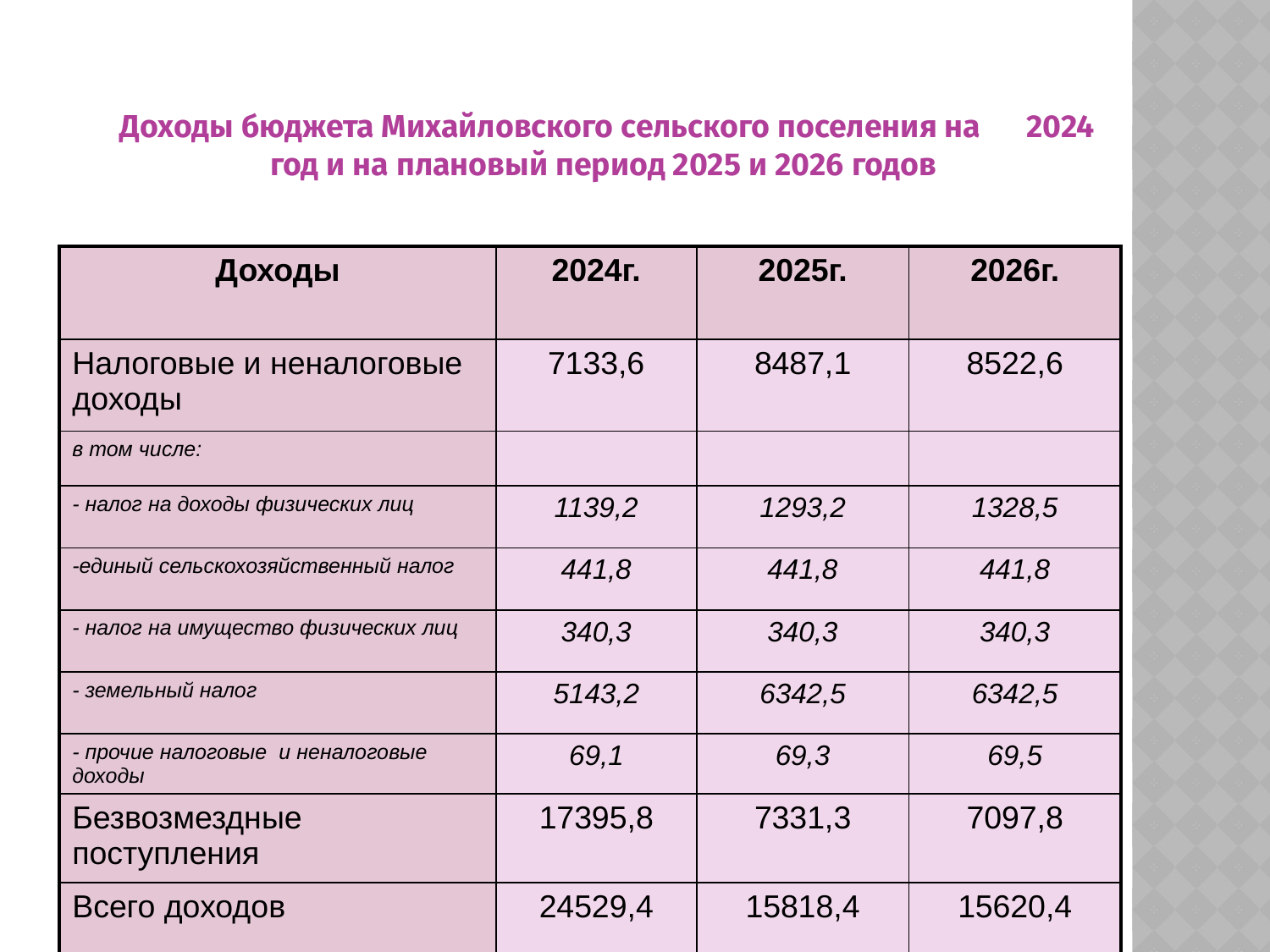

Доходы бюджета Михайловского сельского поселения на      2024 год и на плановый период 2025 и 2026 годов
| Доходы | 2024г. | 2025г. | 2026г. |
| --- | --- | --- | --- |
| Налоговые и неналоговые доходы | 7133,6 | 8487,1 | 8522,6 |
| в том числе: |  |  |  |
| - налог на доходы физических лиц | 1139,2 | 1293,2 | 1328,5 |
| -единый сельскохозяйственный налог | 441,8 | 441,8 | 441,8 |
| - налог на имущество физических лиц | 340,3 | 340,3 | 340,3 |
| - земельный налог | 5143,2 | 6342,5 | 6342,5 |
| - прочие налоговые и неналоговые доходы | 69,1 | 69,3 | 69,5 |
| Безвозмездные поступления | 17395,8 | 7331,3 | 7097,8 |
| Всего доходов | 24529,4 | 15818,4 | 15620,4 |